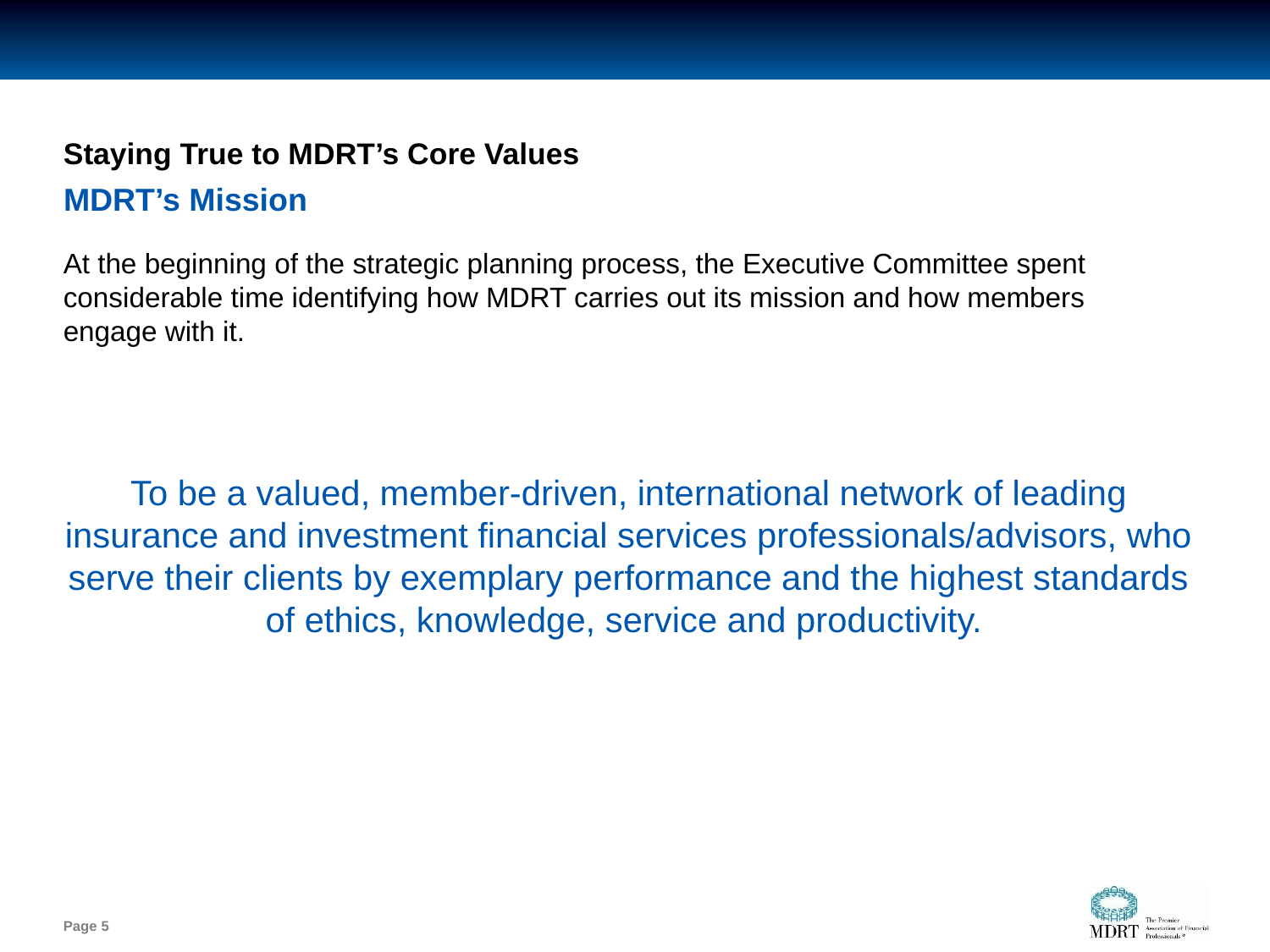

# Staying True to MDRT’s Core Values

MDRT’s Mission
At the beginning of the strategic planning process, the Executive Committee spent considerable time identifying how MDRT carries out its mission and how members   engage with it.

To be a valued, member-driven, international network of leading insurance and investment financial services professionals/advisors, who serve their clients by exemplary performance and the highest standards of ethics, knowledge, service and productivity.